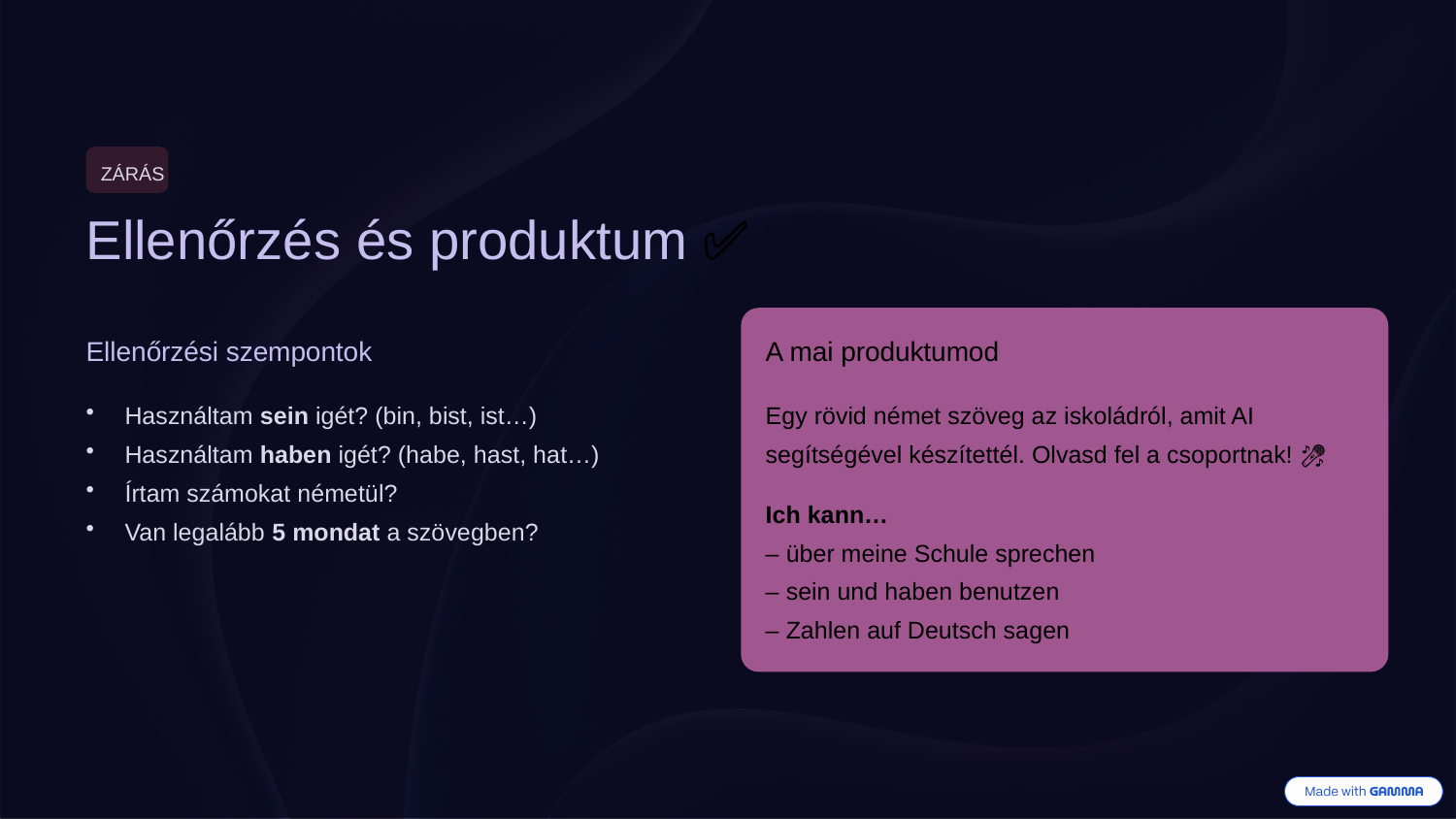

ZÁRÁS
Ellenőrzés és produktum ✅

Ellenőrzési szempontok
A mai produktumod
Használtam sein igét? (bin, bist, ist…)
Használtam haben igét? (habe, hast, hat…)
Írtam számokat németül?
Van legalább 5 mondat a szövegben?
Egy rövid német szöveg az iskoládról, amit AI segítségével készítettél. Olvasd fel a csoportnak! 🎤
Ich kann…
– über meine Schule sprechen
– sein und haben benutzen
– Zahlen auf Deutsch sagen